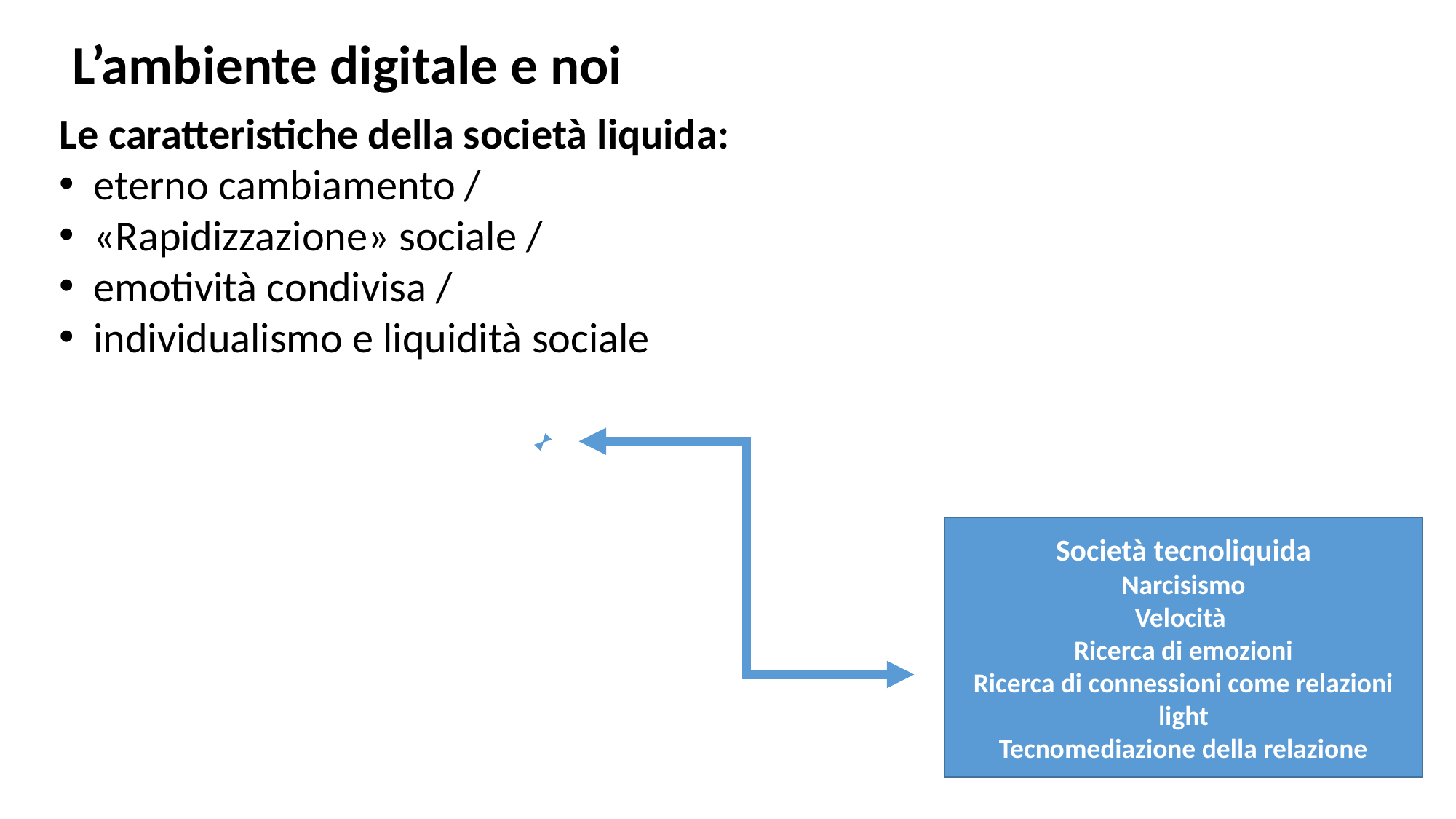

L’ambiente digitale e noi
Le caratteristiche della società liquida:
eterno cambiamento /
«Rapidizzazione» sociale /
emotività condivisa /
individualismo e liquidità sociale

Società tecnoliquida
Narcisismo
Velocità
Ricerca di emozioni
Ricerca di connessioni come relazioni light
Tecnomediazione della relazione